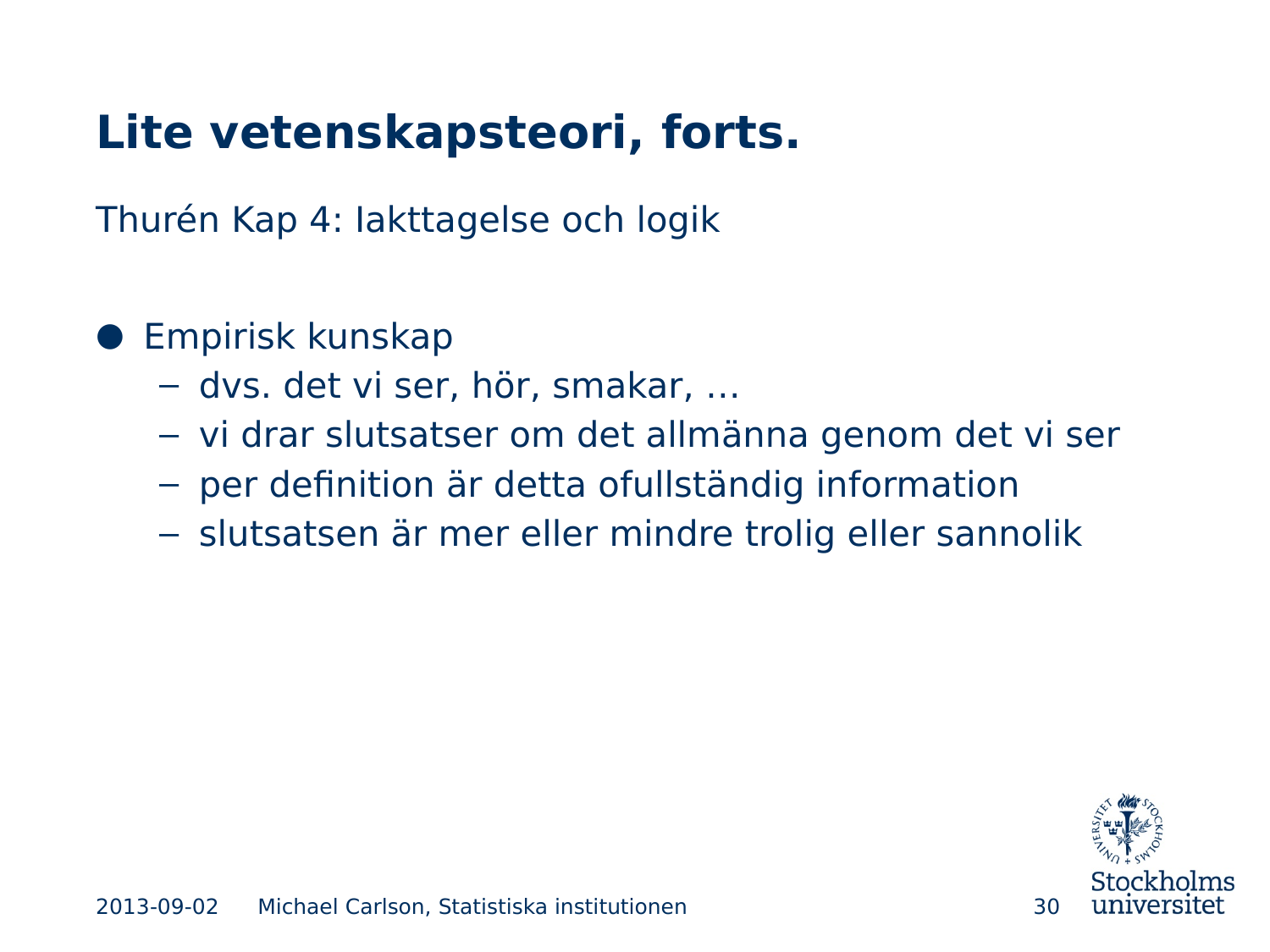

# Lite vetenskapsteori, forts.
Thurén Kap 4: Iakttagelse och logik

Empirisk kunskap
dvs. det vi ser, hör, smakar, …
vi drar slutsatser om det allmänna genom det vi ser
per definition är detta ofullständig information
slutsatsen är mer eller mindre trolig eller sannolik
2013-09-02
Michael Carlson, Statistiska institutionen
30